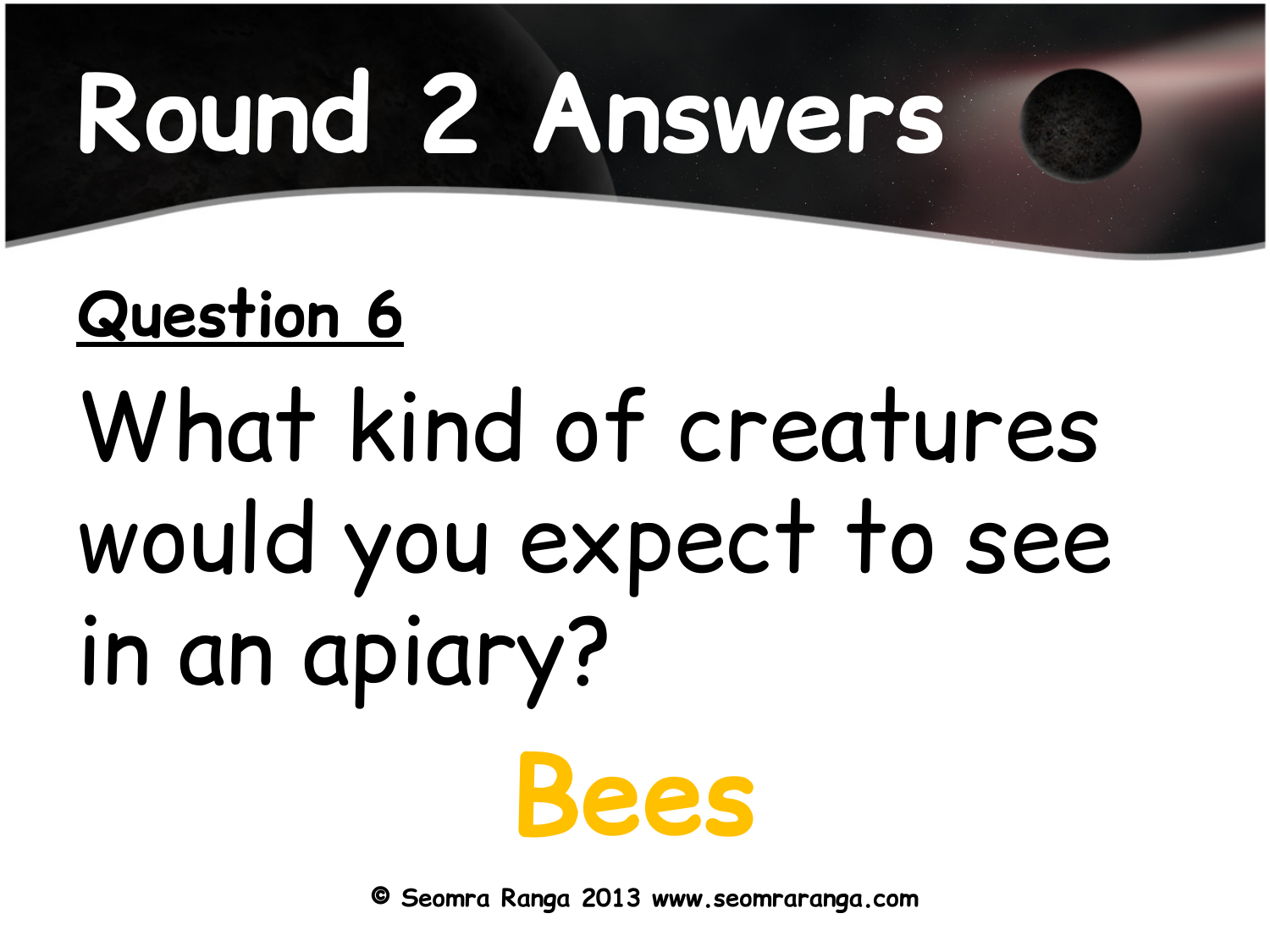

# Round 2 Answers
Question 6
What kind of creatures would you expect to see in an apiary?
Bees
© Seomra Ranga 2013 www.seomraranga.com